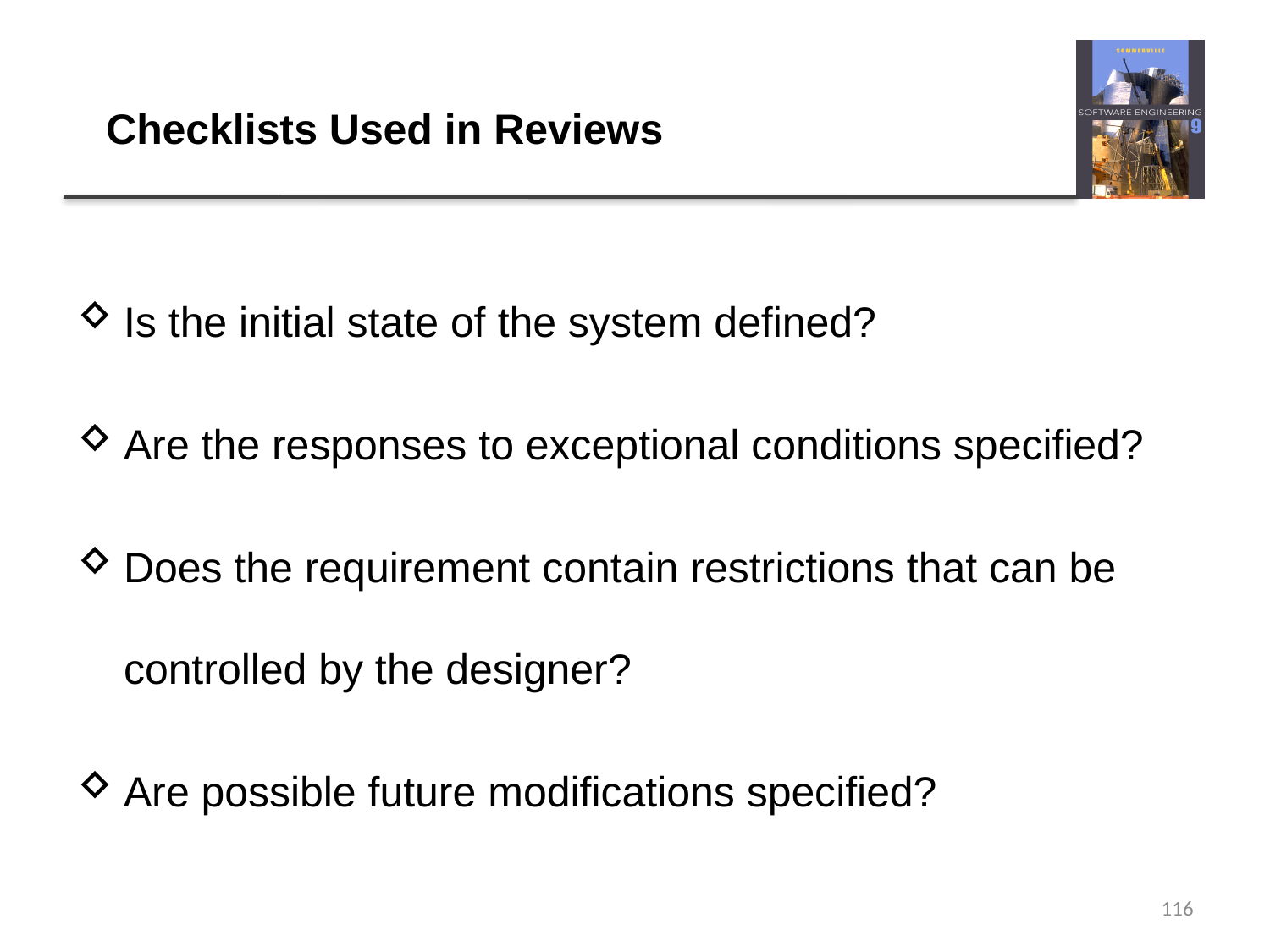

# Checklists Used in Reviews
Is the initial state of the system defined?
Are the responses to exceptional conditions specified?
Does the requirement contain restrictions that can be controlled by the designer?
Are possible future modifications specified?
116